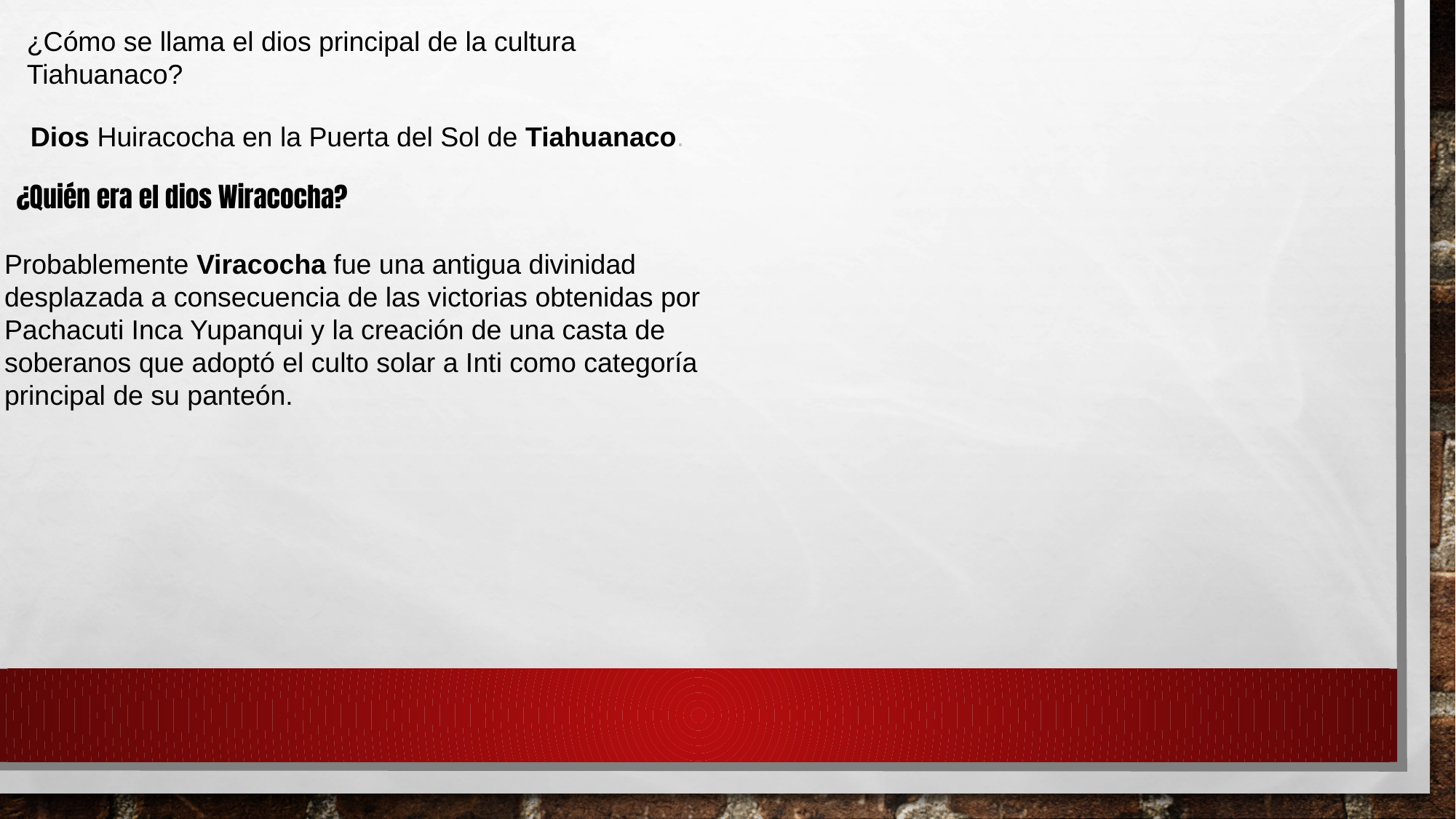

¿Cómo se llama el dios principal de la cultura Tiahuanaco?
Dios Huiracocha en la Puerta del Sol de Tiahuanaco.

Probablemente Viracocha fue una antigua divinidad desplazada a consecuencia de las victorias obtenidas por Pachacuti Inca Yupanqui y la creación de una casta de soberanos que adoptó el culto solar a Inti como categoría principal de su panteón.
¿Quién era el dios Wiracocha?